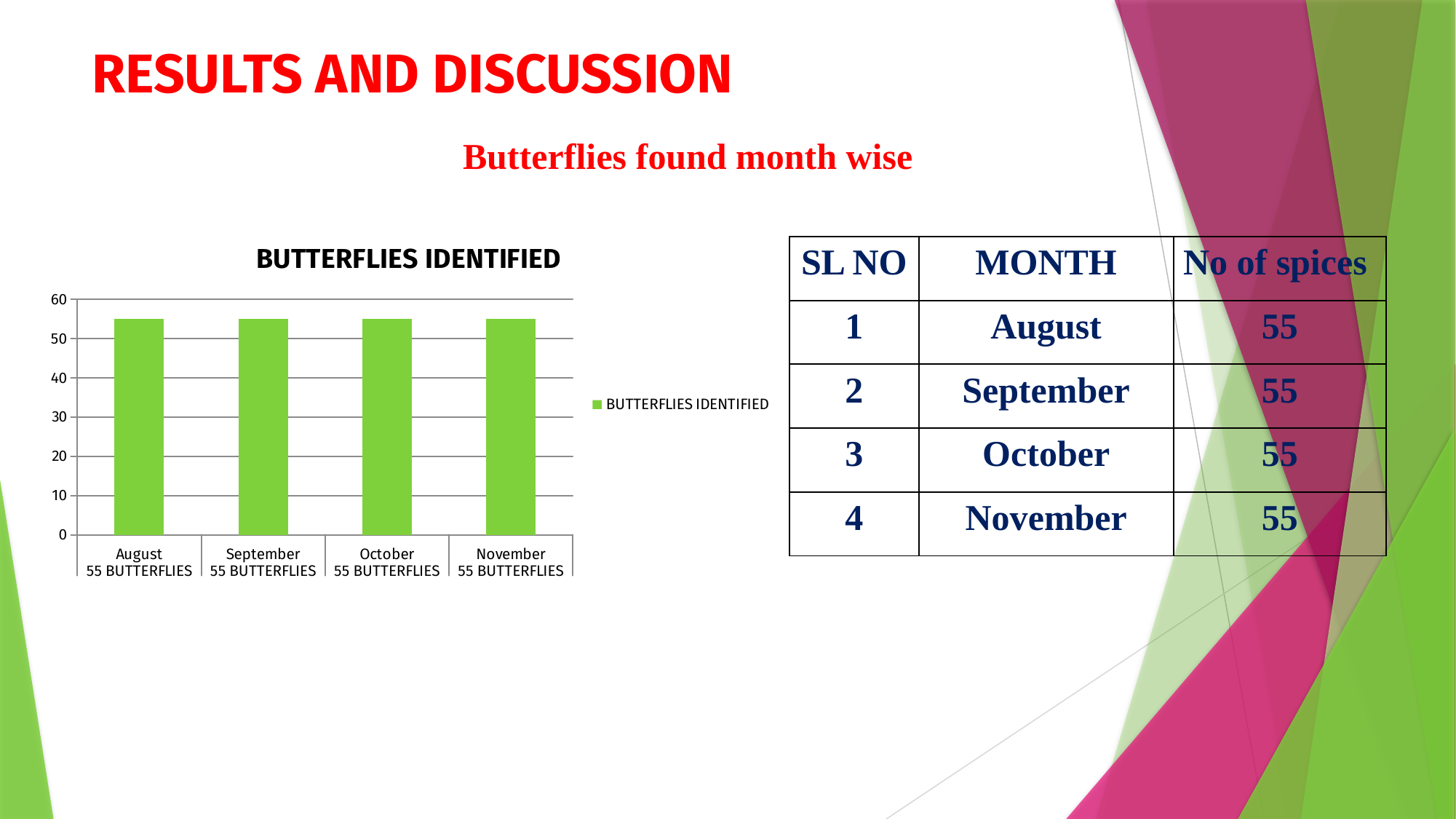

# RESULTS AND DISCUSSION
Butterflies found month wise

### Chart:

| Category | BUTTERFLIES IDENTIFIED |
|---|---|
| August | 55.0 |
| September | 55.0 |
| October | 55.0 |
| November | 55.0 |
| SL NO | MONTH | No of spices |
| --- | --- | --- |
| 1 | August | 55 |
| 2 | September | 55 |
| 3 | October | 55 |
| 4 | November | 55 |